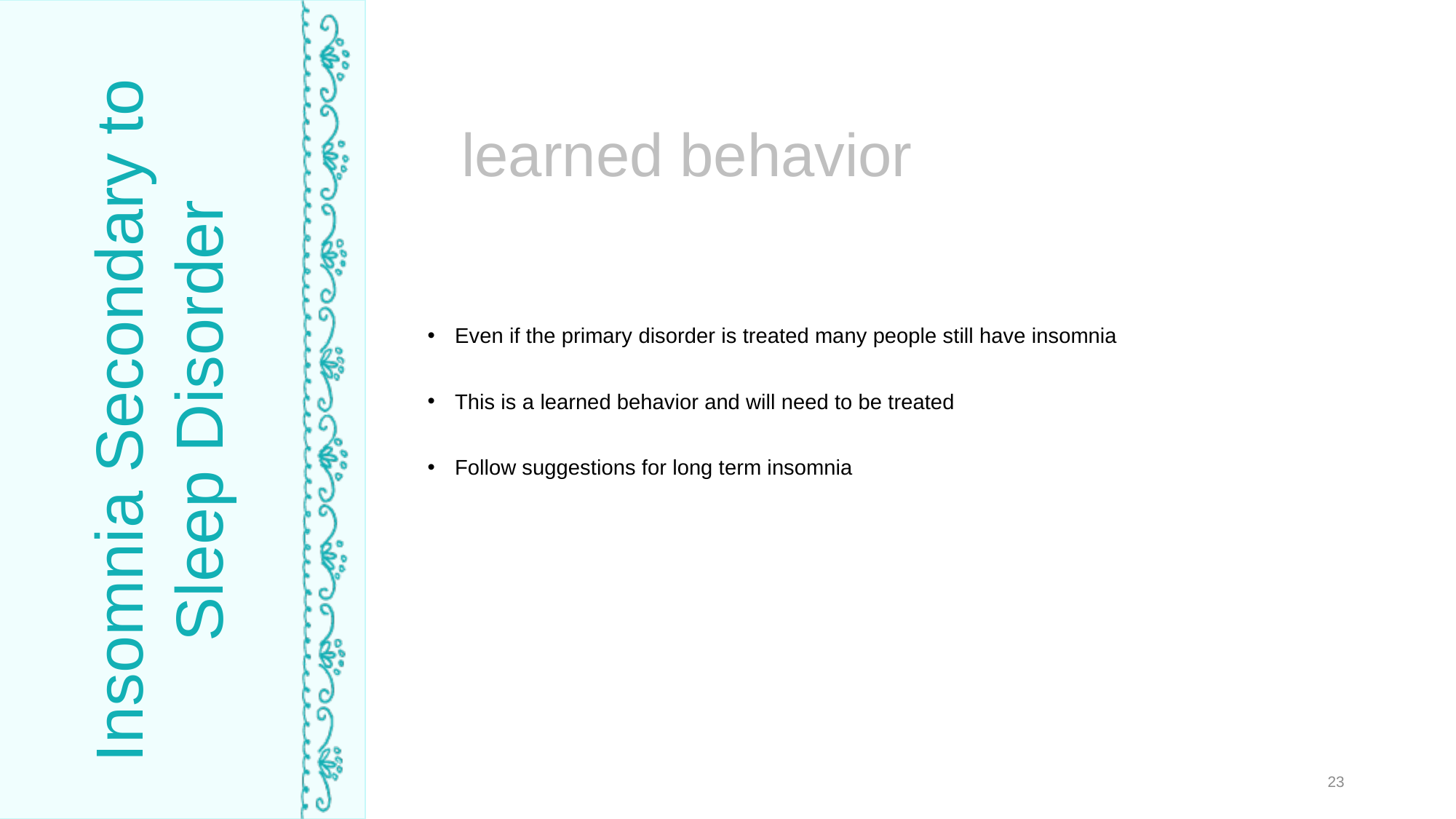

learned behavior
Even if the primary disorder is treated many people still have insomnia
This is a learned behavior and will need to be treated
Follow suggestions for long term insomnia
Insomnia Secondary to Sleep Disorder
TIME ASLEEP
23